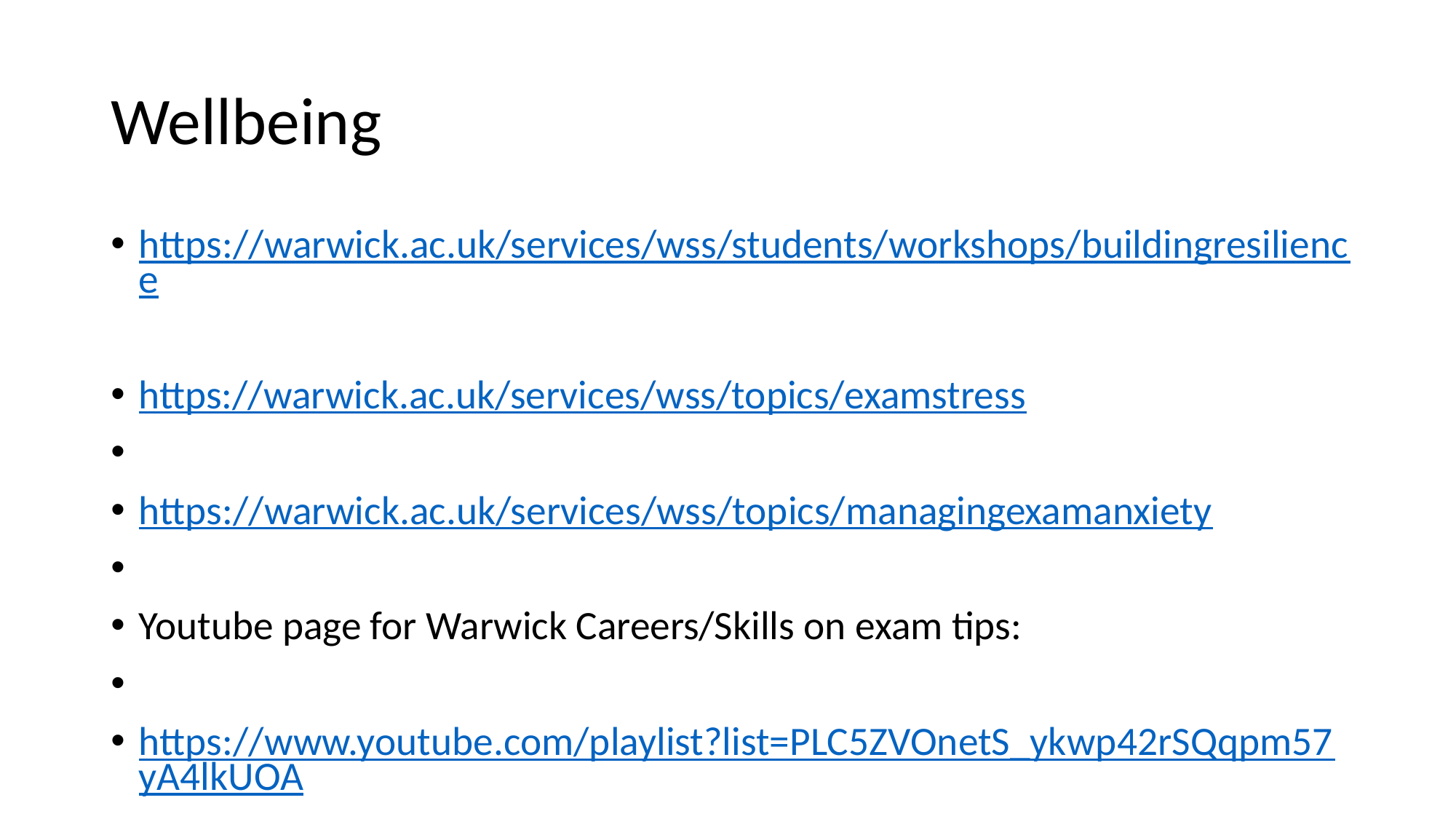

# Wellbeing
https://warwick.ac.uk/services/wss/students/workshops/buildingresilience

https://warwick.ac.uk/services/wss/topics/examstress

https://warwick.ac.uk/services/wss/topics/managingexamanxiety

Youtube page for Warwick Careers/Skills on exam tips:

https://www.youtube.com/playlist?list=PLC5ZVOnetS_ykwp42rSQqpm57yA4lkUOA